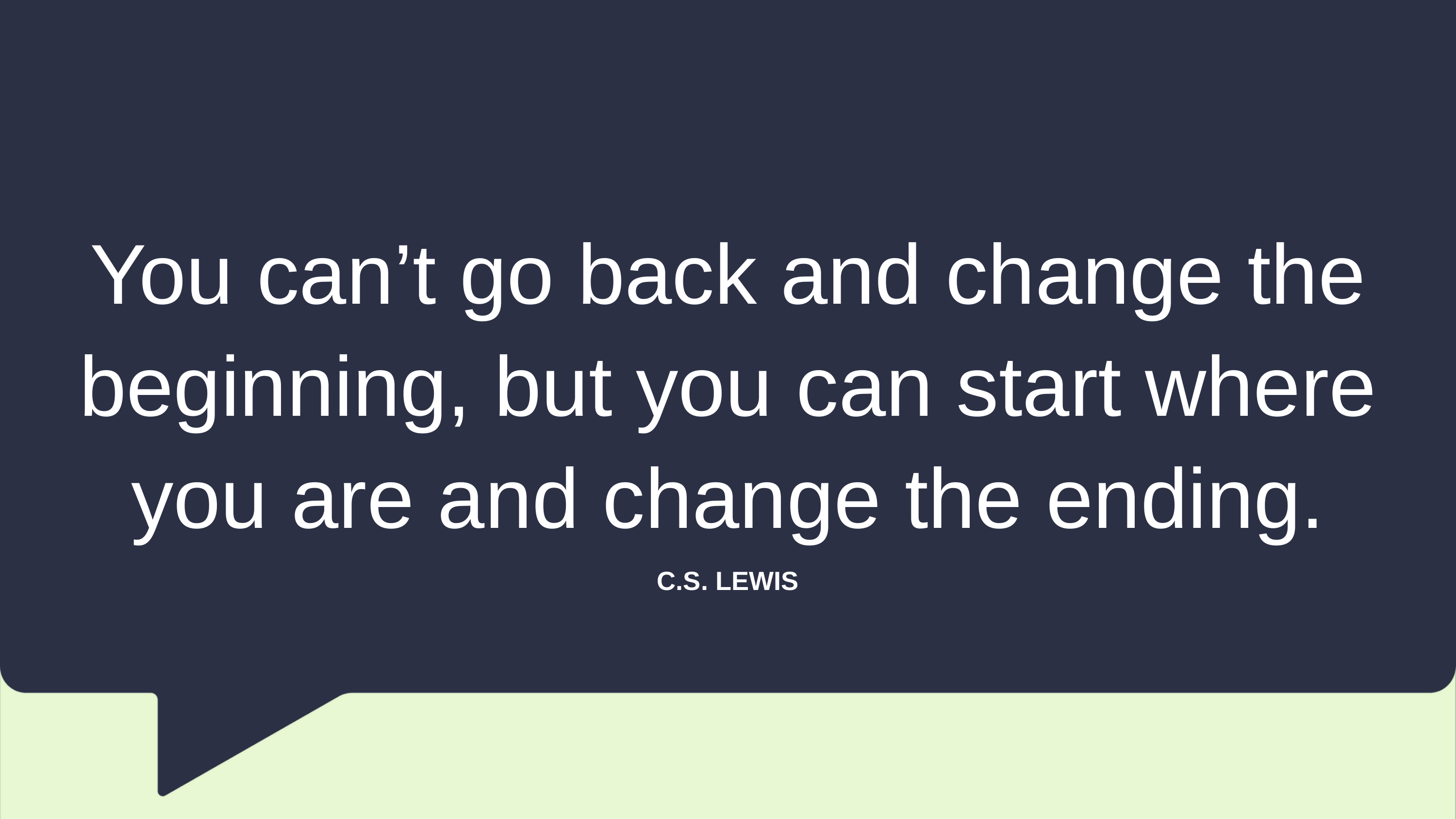

You can’t go back and change the beginning, but you can start where you are and change the ending.
C.S. LEWIS